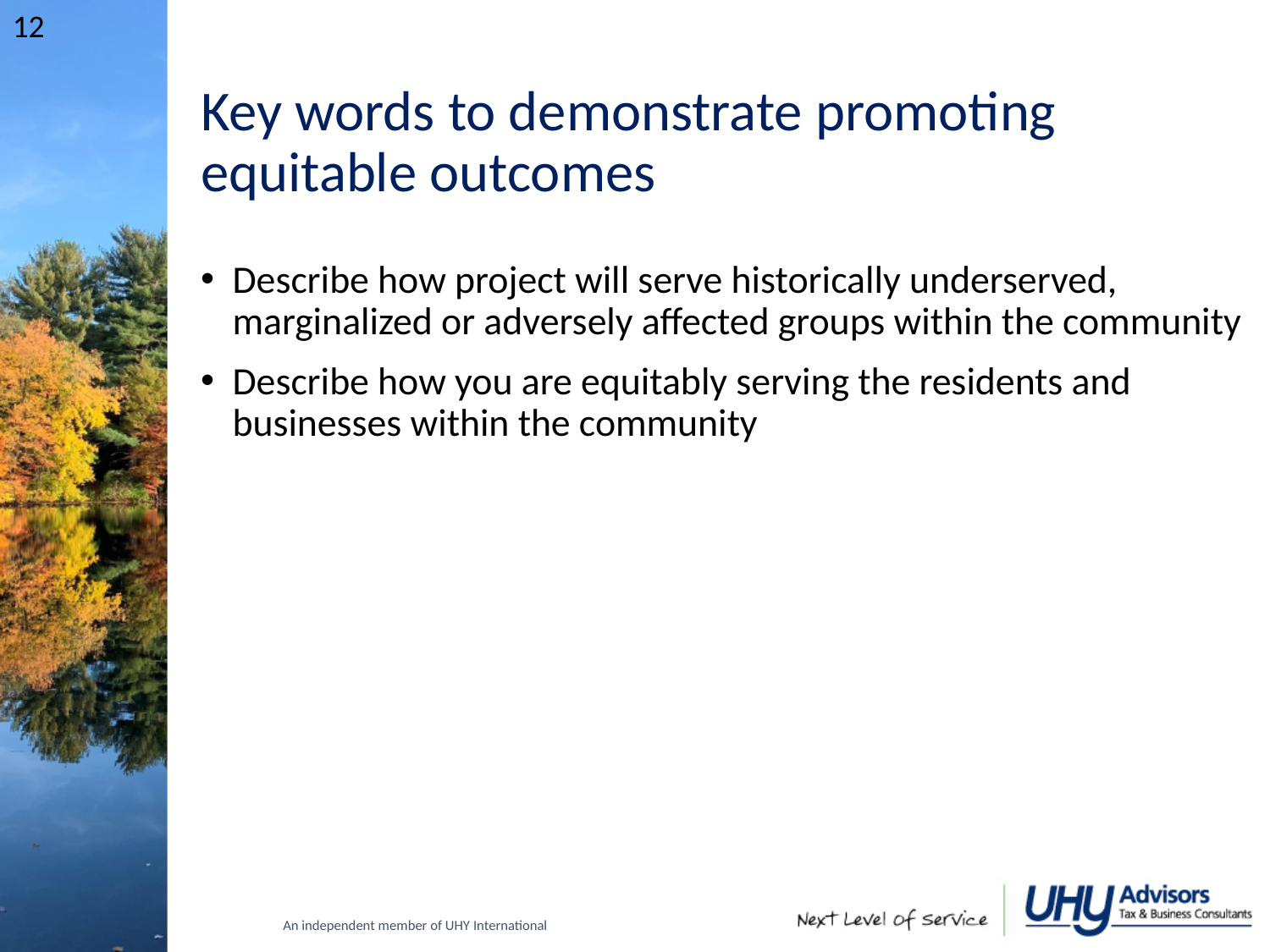

12
# Key words to demonstrate promoting equitable outcomes
Describe how project will serve historically underserved, marginalized or adversely affected groups within the community
Describe how you are equitably serving the residents and businesses within the community